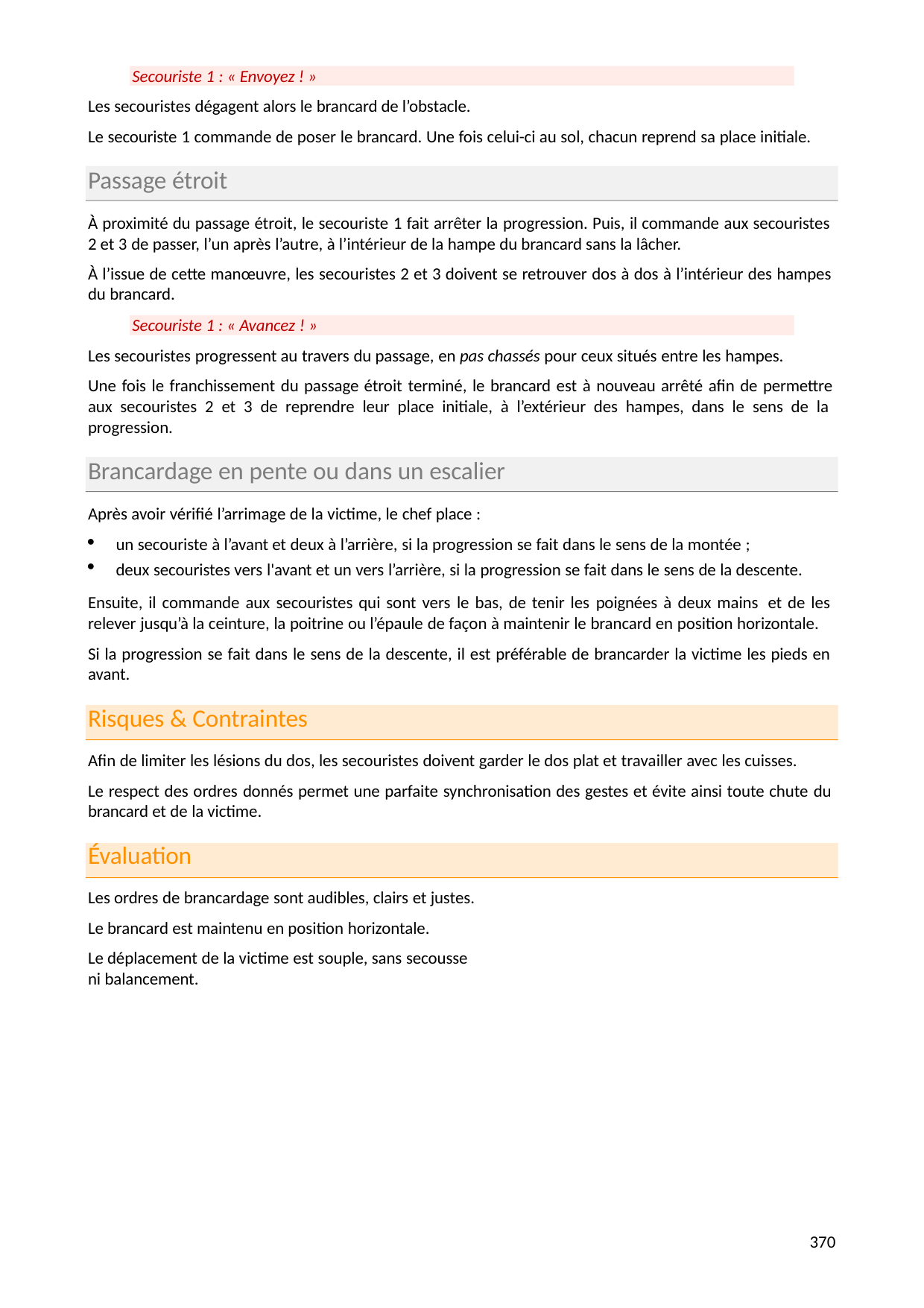

Secouriste 1 : « Envoyez ! »
Les secouristes dégagent alors le brancard de l’obstacle.
Le secouriste 1 commande de poser le brancard. Une fois celui-ci au sol, chacun reprend sa place initiale.

Passage étroit
À proximité du passage étroit, le secouriste 1 fait arrêter la progression. Puis, il commande aux secouristes  2 et 3 de passer, l’un après l’autre, à l’intérieur de la hampe du brancard sans la lâcher.
À l’issue de cette manœuvre, les secouristes 2 et 3 doivent se retrouver dos à dos à l’intérieur des hampes  du brancard.

Secouriste 1 : « Avancez ! »
Les secouristes progressent au travers du passage, en pas chassés pour ceux situés entre les hampes.
Une fois le franchissement du passage étroit terminé, le brancard est à nouveau arrêté afin de permettre  aux secouristes 2 et 3 de reprendre leur place initiale, à l’extérieur des hampes, dans le sens de la  progression.

Brancardage en pente ou dans un escalier
Après avoir vérifié l’arrimage de la victime, le chef place :
un secouriste à l’avant et deux à l’arrière, si la progression se fait dans le sens de la montée ;
deux secouristes vers l'avant et un vers l’arrière, si la progression se fait dans le sens de la descente.
Ensuite, il commande aux secouristes qui sont vers le bas, de tenir les poignées à deux mains et de les  relever jusqu’à la ceinture, la poitrine ou l’épaule de façon à maintenir le brancard en position horizontale.
Si la progression se fait dans le sens de la descente, il est préférable de brancarder la victime les pieds en  avant.

Risques & Contraintes
Afin de limiter les lésions du dos, les secouristes doivent garder le dos plat et travailler avec les cuisses.
Le respect des ordres donnés permet une parfaite synchronisation des gestes et évite ainsi toute chute du  brancard et de la victime.

Évaluation
Les ordres de brancardage sont audibles, clairs et justes.  Le brancard est maintenu en position horizontale.
Le déplacement de la victime est souple, sans secousse ni balancement.

370